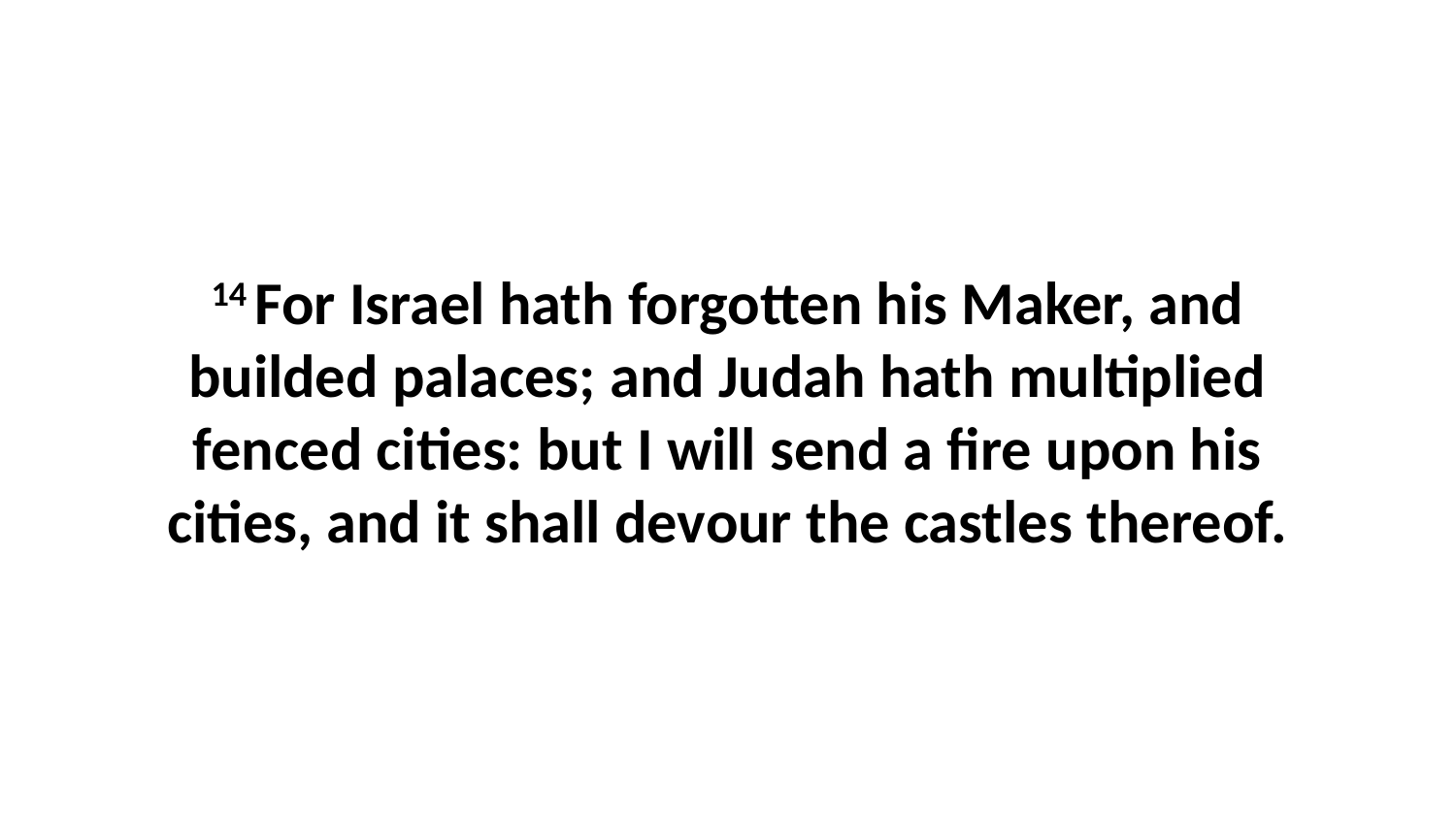

14 For Israel hath forgotten his Maker, and builded palaces; and Judah hath multiplied fenced cities: but I will send a fire upon his cities, and it shall devour the castles thereof.